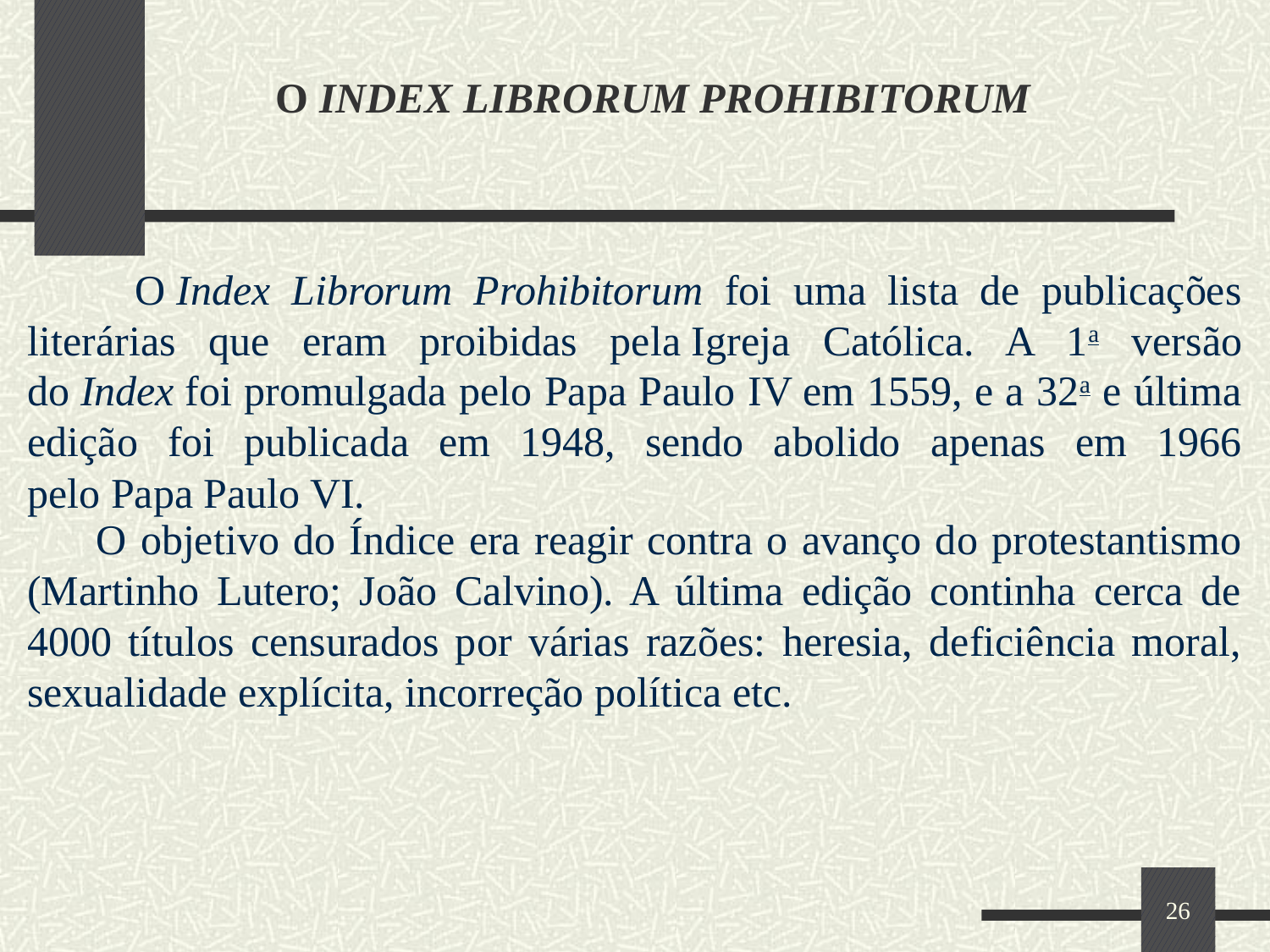

# O INDEX LIBRORUM PROHIBITORUM
     O Index Librorum Prohibitorum foi uma lista de publicações literárias que eram proibidas pela Igreja Católica. A 1a versão do Index foi promulgada pelo Papa Paulo IV em 1559, e a 32a e última edição foi publicada em 1948, sendo abolido apenas em 1966 pelo Papa Paulo VI.
     O objetivo do Índice era reagir contra o avanço do protestantismo (Martinho Lutero; João Calvino). A última edição continha cerca de 4000 títulos censurados por várias razões: heresia, deficiência moral, sexualidade explícita, incorreção política etc.
26